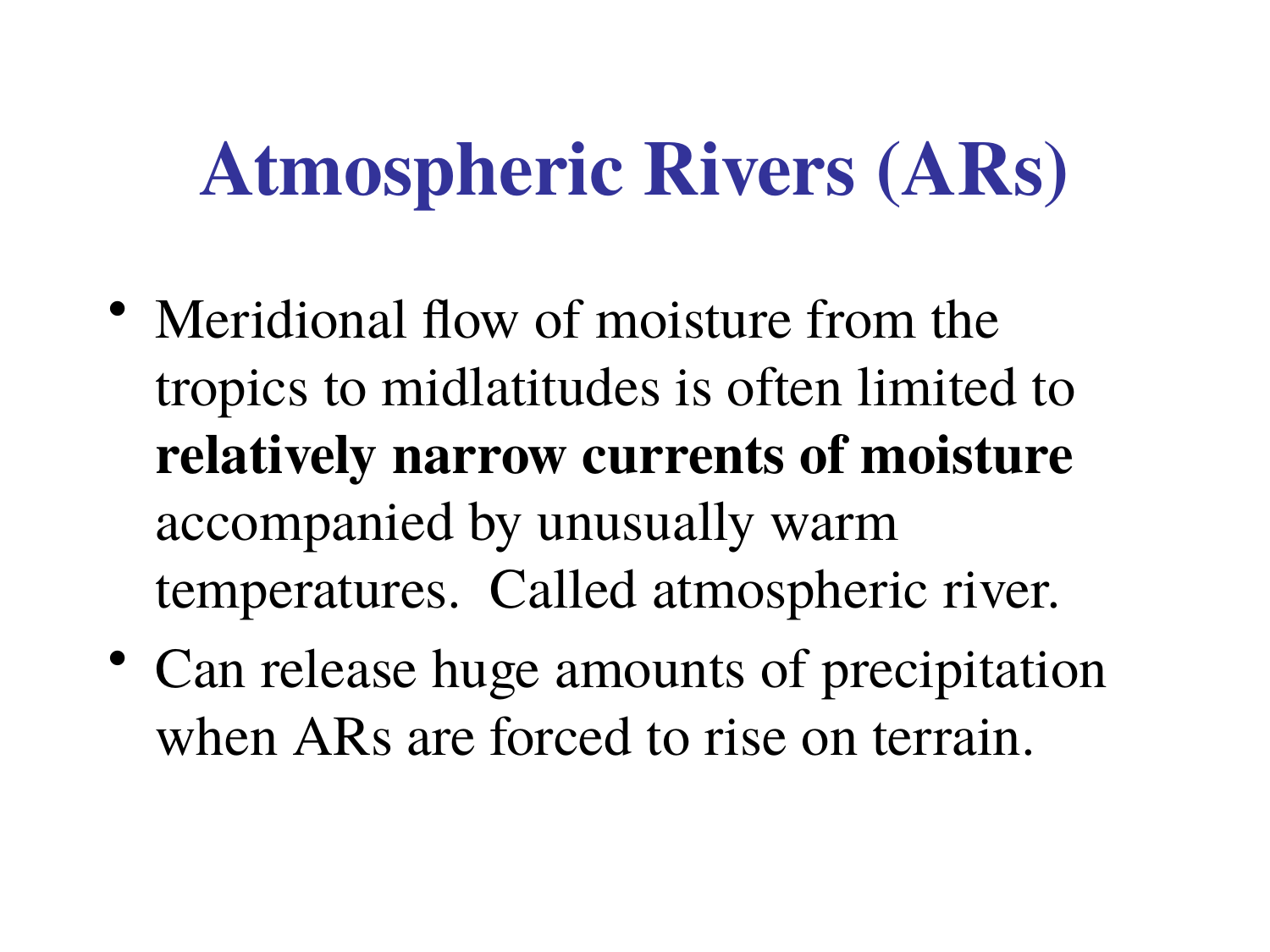

# Atmospheric Rivers (ARs)
Meridional flow of moisture from the tropics to midlatitudes is often limited to relatively narrow currents of moisture accompanied by unusually warm temperatures.  Called atmospheric river.
Can release huge amounts of precipitation when ARs are forced to rise on terrain.